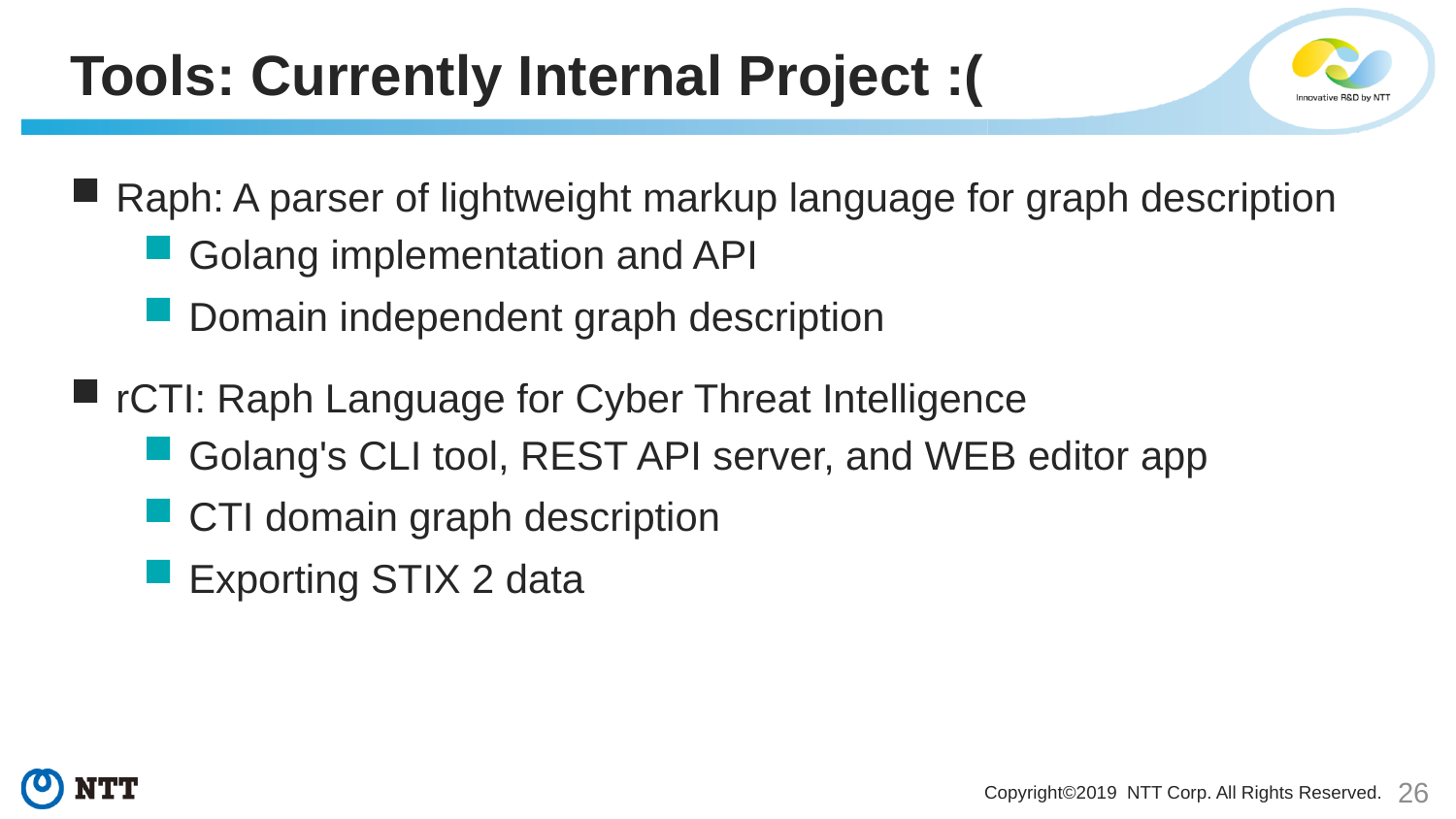

# Tools: Currently Internal Project :(
Raph: A parser of lightweight markup language for graph description
Golang implementation and API
Domain independent graph description
rCTI: Raph Language for Cyber Threat Intelligence
Golang's CLI tool, REST API server, and WEB editor app
CTI domain graph description
Exporting STIX 2 data